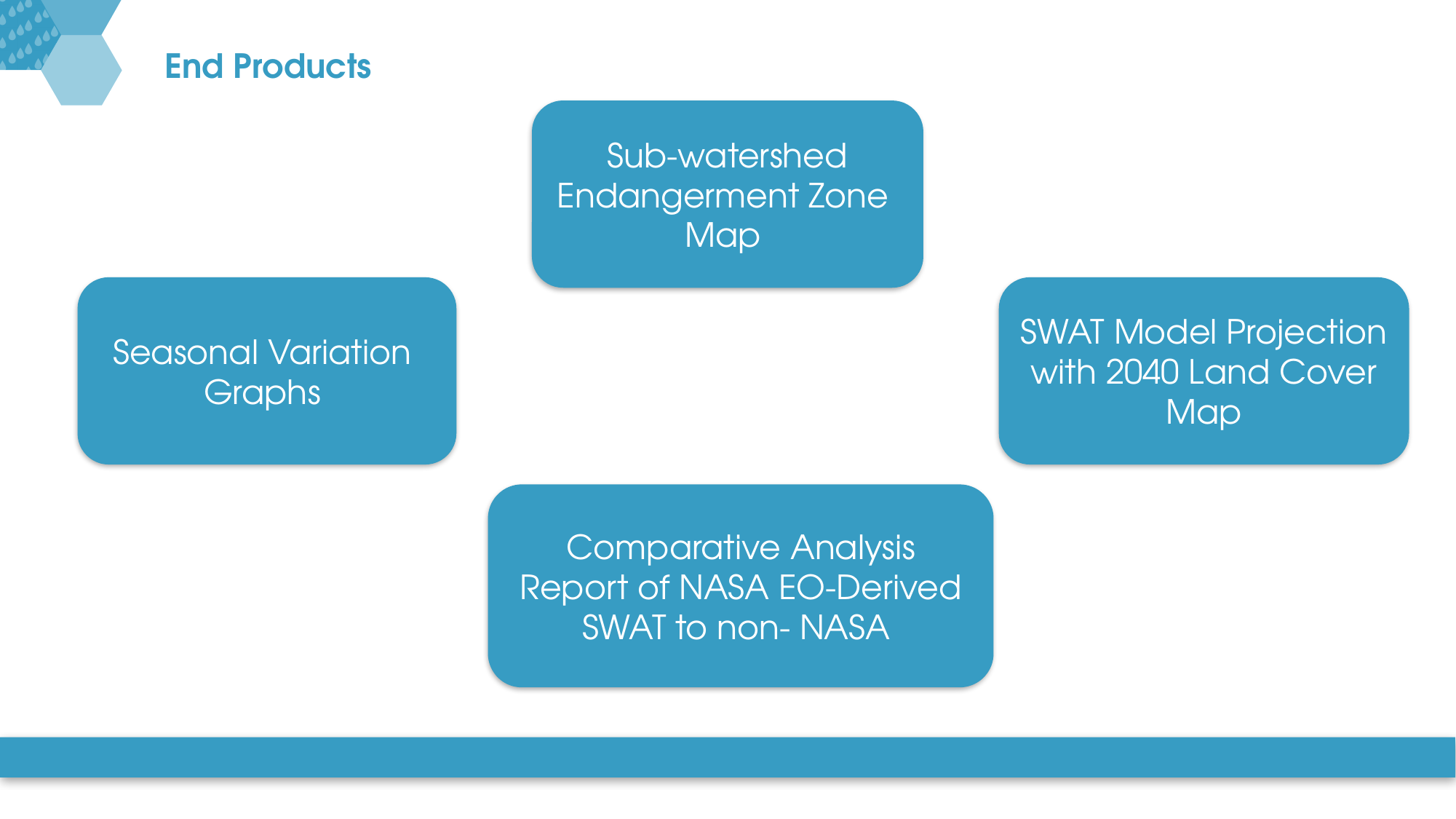

# End Products
Sub-watershed Endangerment Zone
Map
Seasonal Variation
Graphs
SWAT Model Projection with 2040 Land Cover Map
Comparative Analysis Report of NASA EO-Derived SWAT to non- NASA